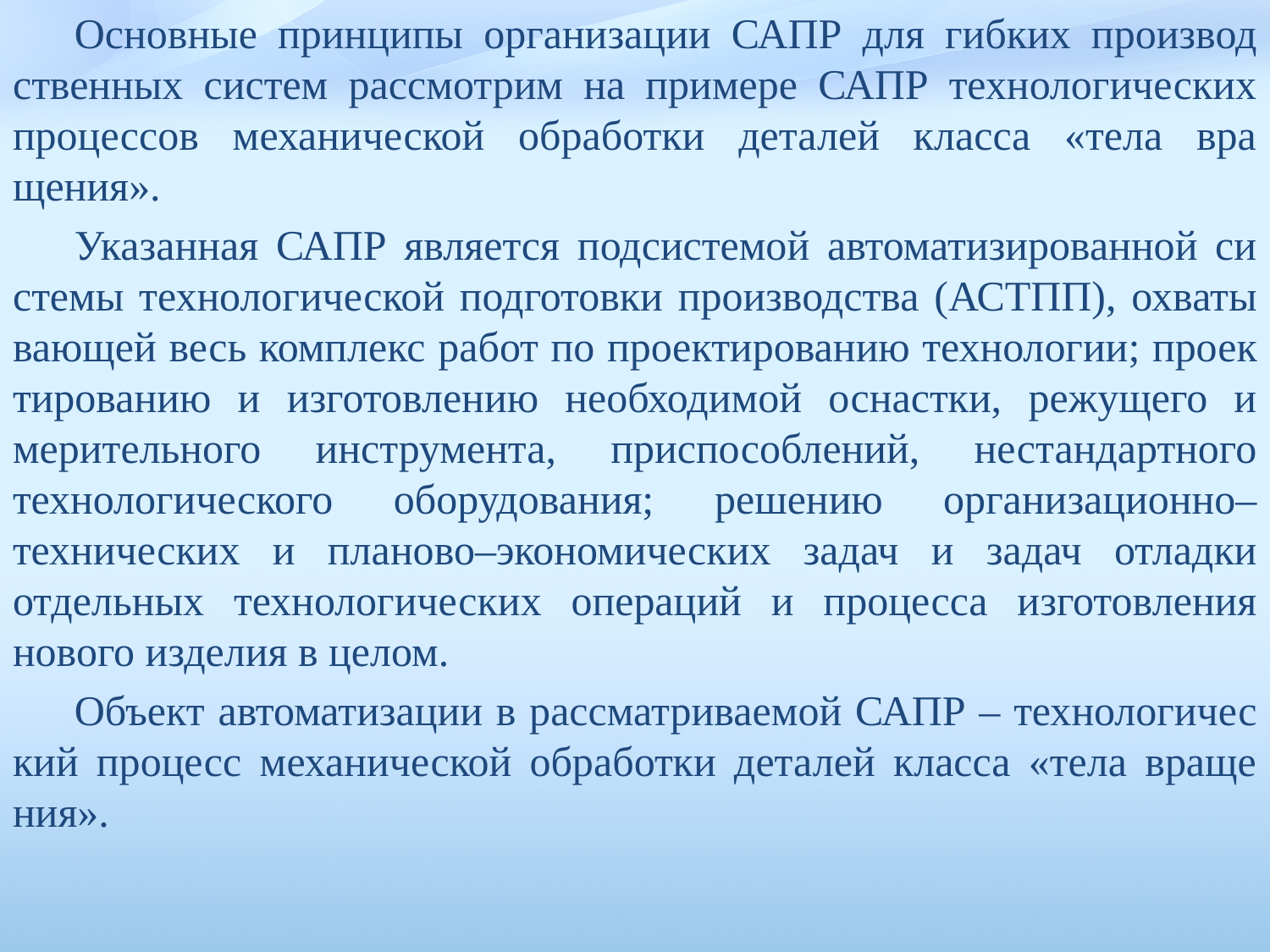

Основные принципы организации САПР для гибких производ­ственных систем рассмотрим на примере САПР технологических процессов механической обработки деталей класса «тела вра­щения».
Указанная САПР является подсистемой автоматизированной си­стемы технологической подготовки производства (АСТПП), охваты­вающей весь комплекс работ по проектированию технологии; проек­тированию и изготовлению необходимой оснастки, режущего и мери­тельного инструмента, приспособлений, нестандартного технологи­ческого оборудования; решению организационно–технических и пла­ново–экономических задач и задач отладки отдельных технологиче­ских операций и процесса изготовления нового изделия в целом.
Объ­ект автоматизации в рассматриваемой САПР – технологичес­кий процесс механической обработки деталей класса «тела враще­ния».